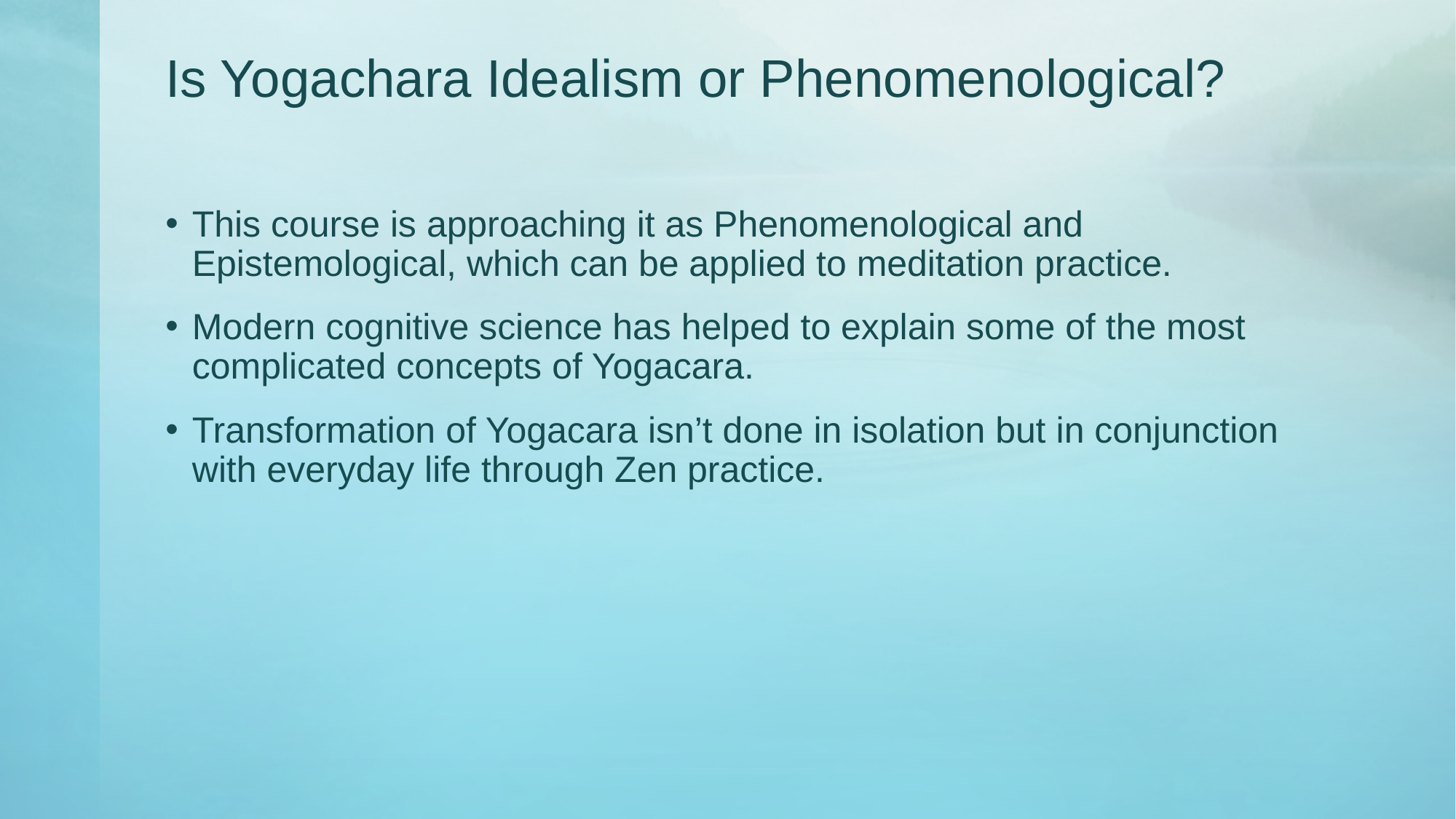

# Is Yogachara Idealism or Phenomenological?
This course is approaching it as Phenomenological and Epistemological, which can be applied to meditation practice.
Modern cognitive science has helped to explain some of the most complicated concepts of Yogacara.
Transformation of Yogacara isn’t done in isolation but in conjunction with everyday life through Zen practice.